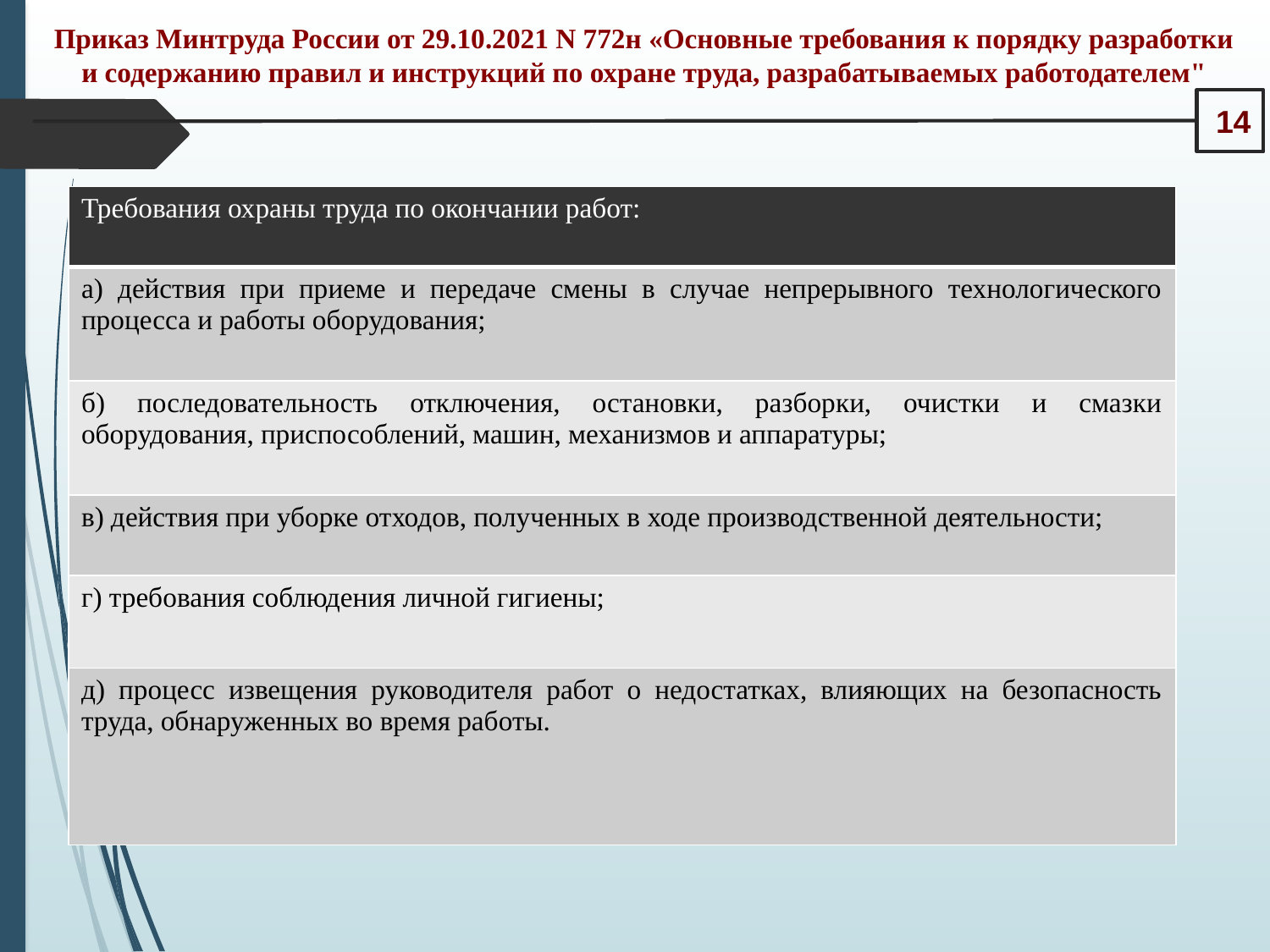

Приказ Минтруда России от 29.10.2021 N 772н «Основные требования к порядку разработки и содержанию правил и инструкций по охране труда, разрабатываемых работодателем"

14
| Требования охраны труда по окончании работ: |
| --- |
| а) действия при приеме и передаче смены в случае непрерывного технологического процесса и работы оборудования; |
| б) последовательность отключения, остановки, разборки, очистки и смазки оборудования, приспособлений, машин, механизмов и аппаратуры; |
| в) действия при уборке отходов, полученных в ходе производственной деятельности; |
| г) требования соблюдения личной гигиены; |
| д) процесс извещения руководителя работ о недостатках, влияющих на безопасность труда, обнаруженных во время работы. |